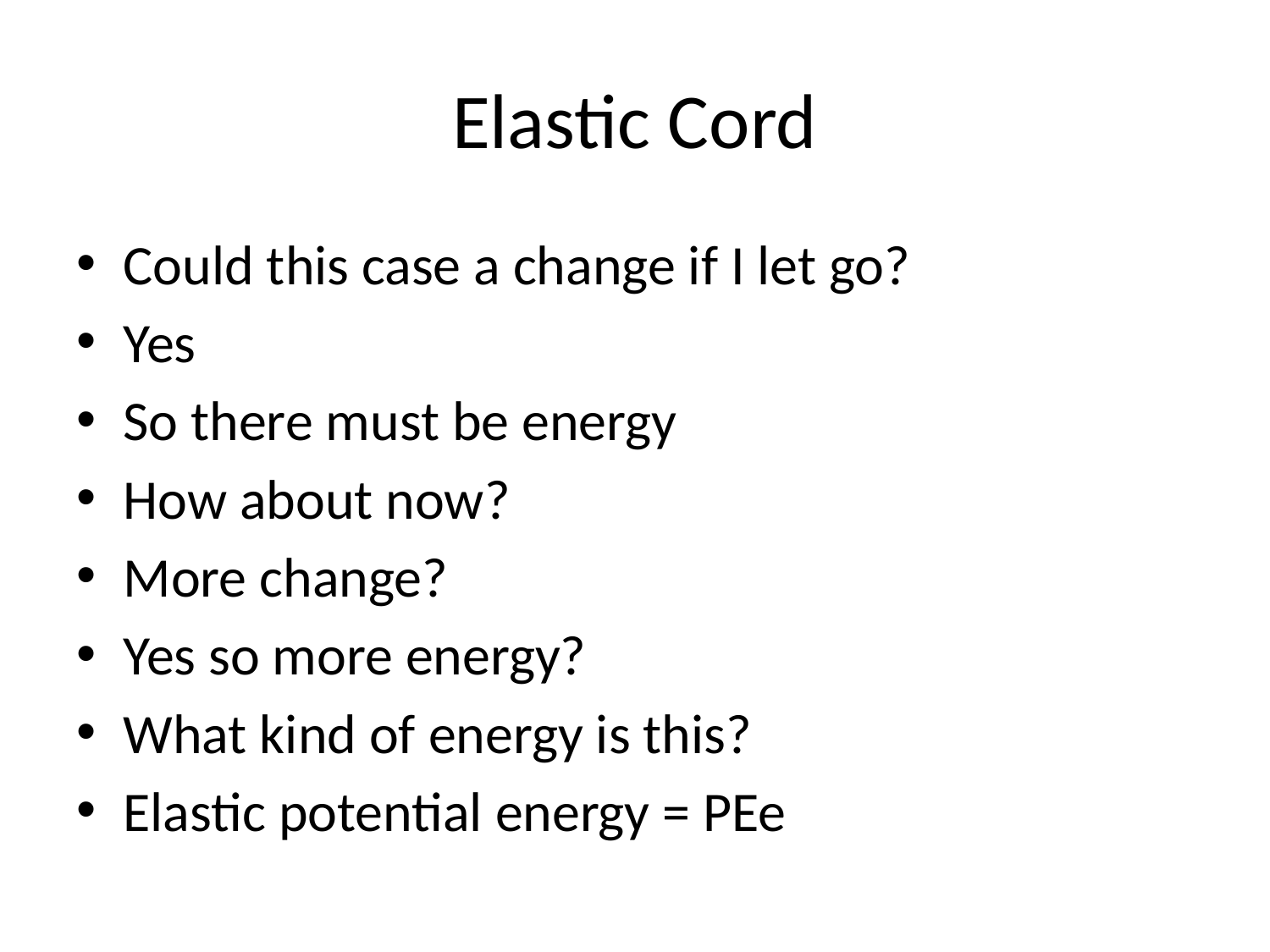

# Elastic Cord
Could this case a change if I let go?
Yes
So there must be energy
How about now?
More change?
Yes so more energy?
What kind of energy is this?
Elastic potential energy = PEe